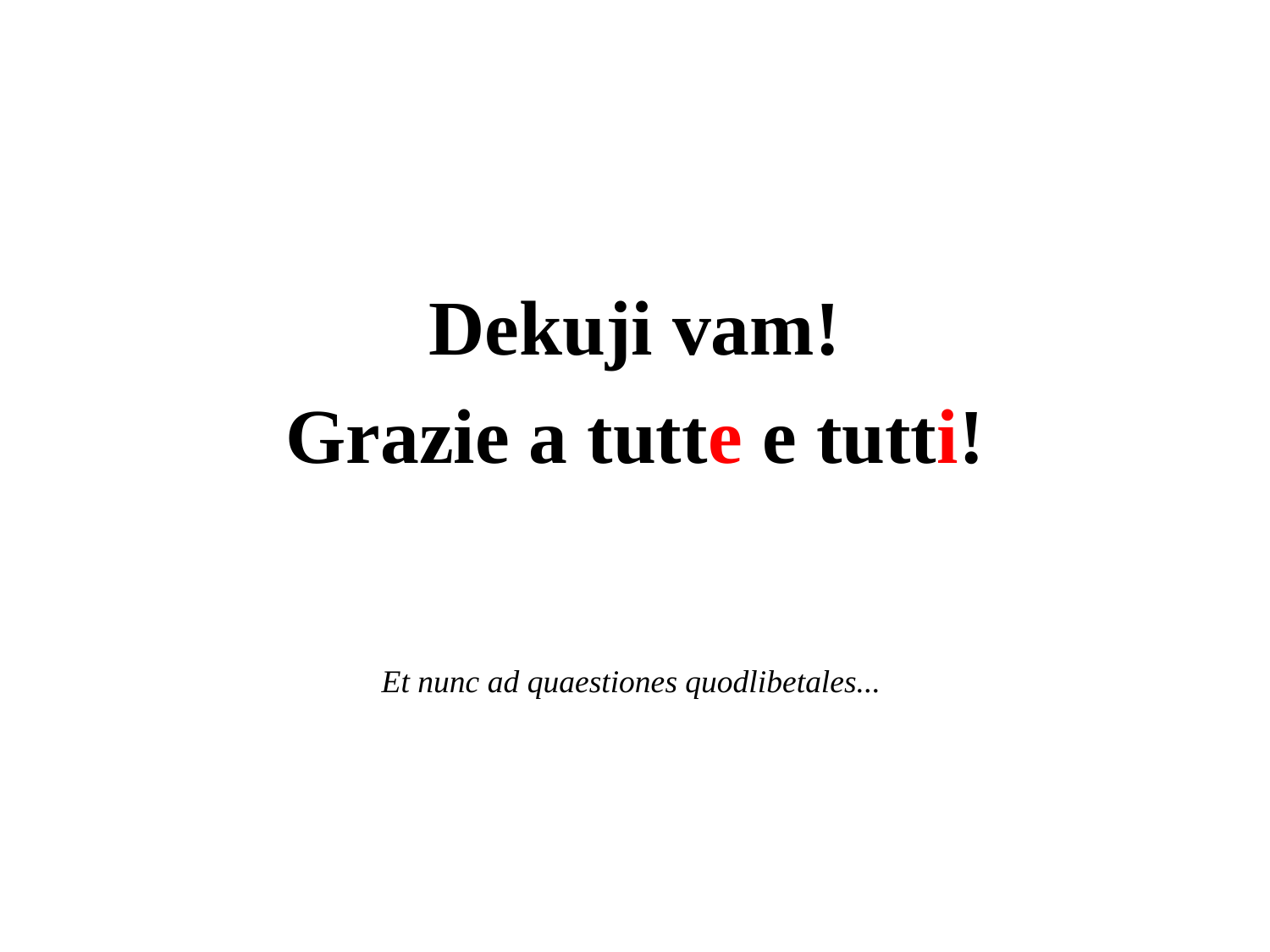

#

Dekuji vam!
Grazie a tutte e tutti!

Et nunc ad quaestiones quodlibetales...